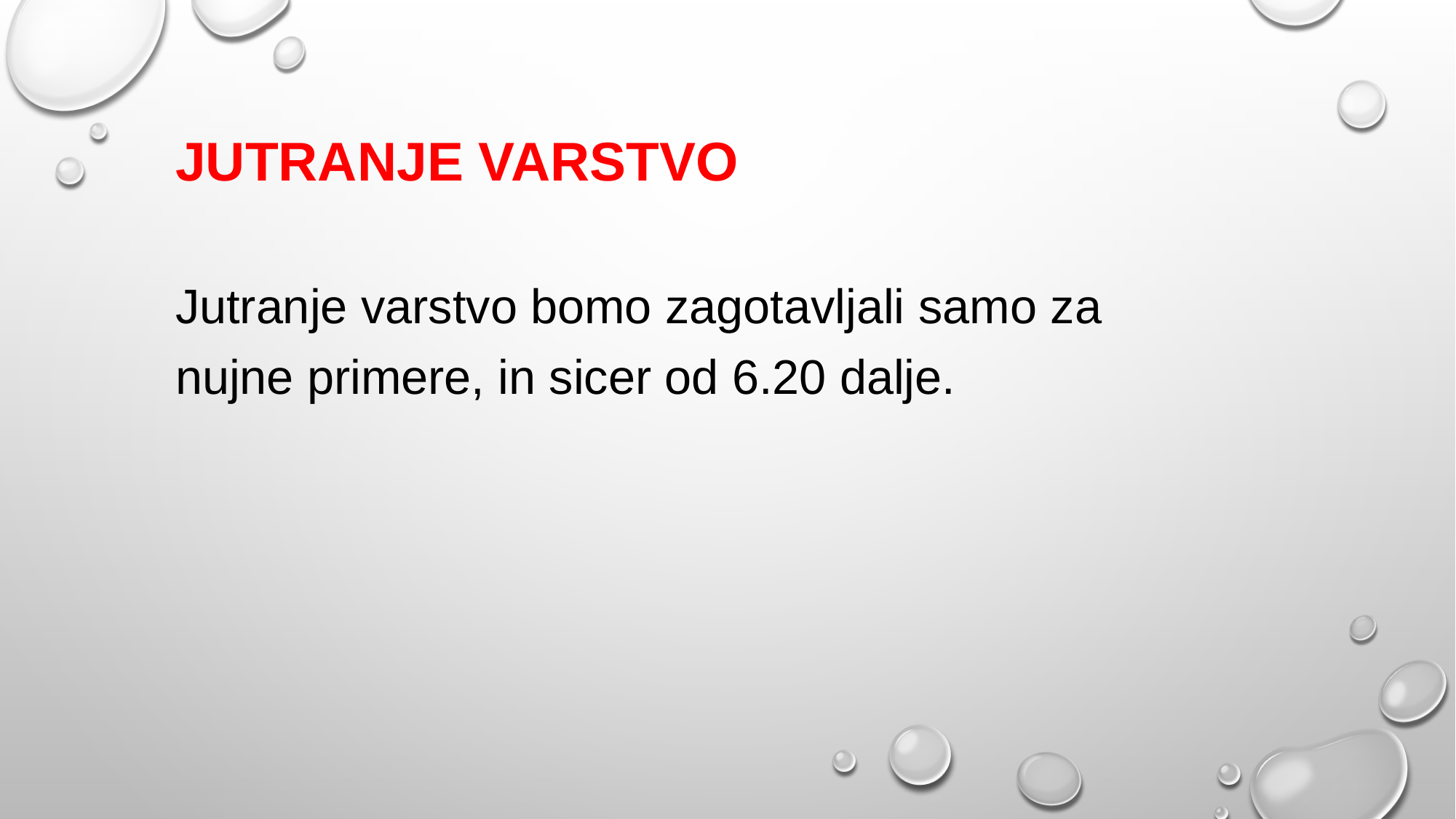

# JUTRANJE VARSTVO
Jutranje varstvo bomo zagotavljali samo za nujne primere, in sicer od 6.20 dalje.